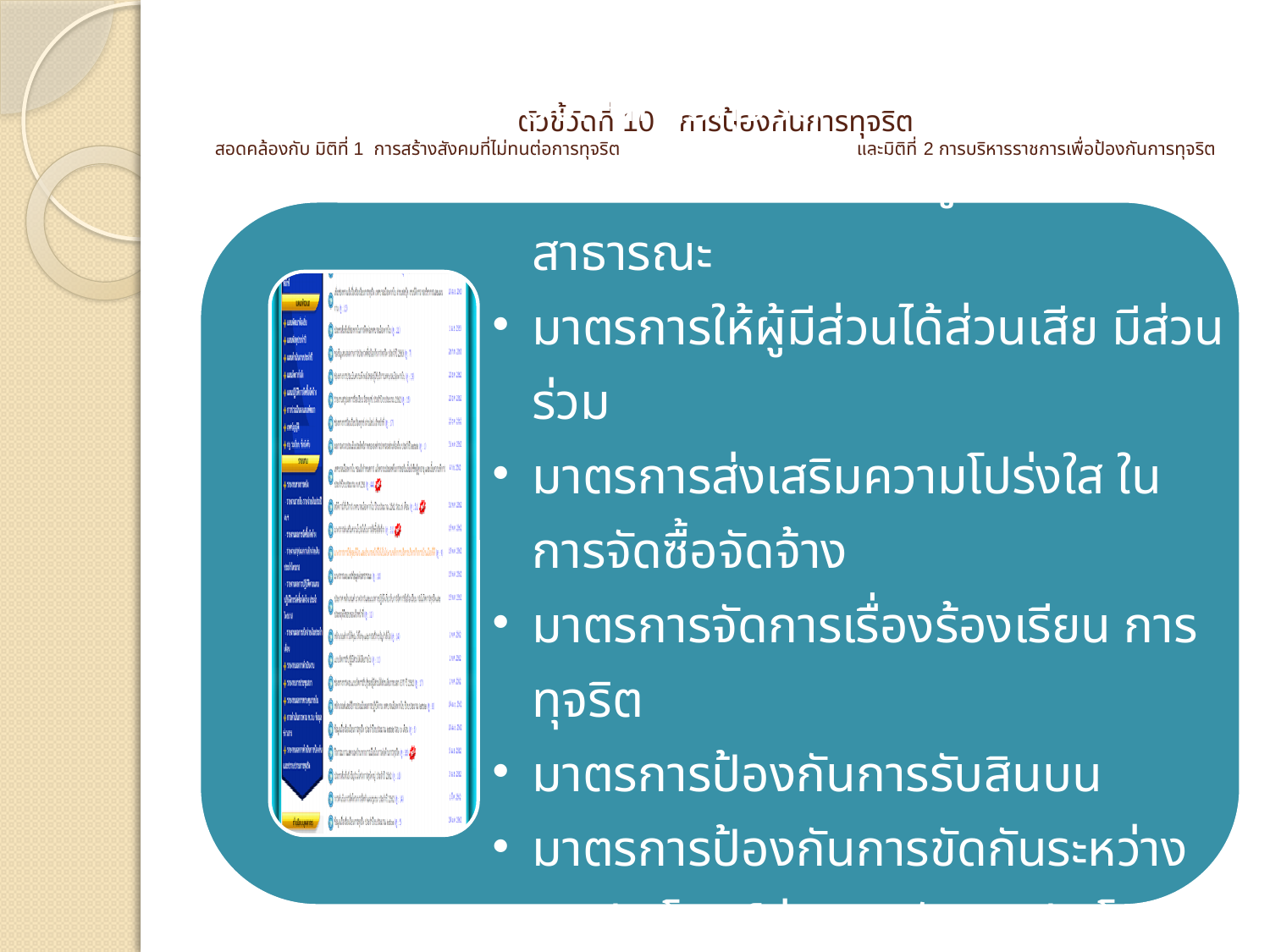

# ตัวชี้วัดที่ 10   การป้องกันการทุจริต สอดคล้องกับ มิติที่ 1  การสร้างสังคมที่ไม่ทนต่อการทุจริต                                                   และมิติที่ 2 การบริหารราชการเพื่อป้องกันการทุจริต
มาตรการส่งเสริมความโปร่งใส ในการจัดซื้อจัดจ้าง
มาตรการจัดการเรื่องร้องเรียน การทุจริต
มาตรการป้องกันการรับสินบน